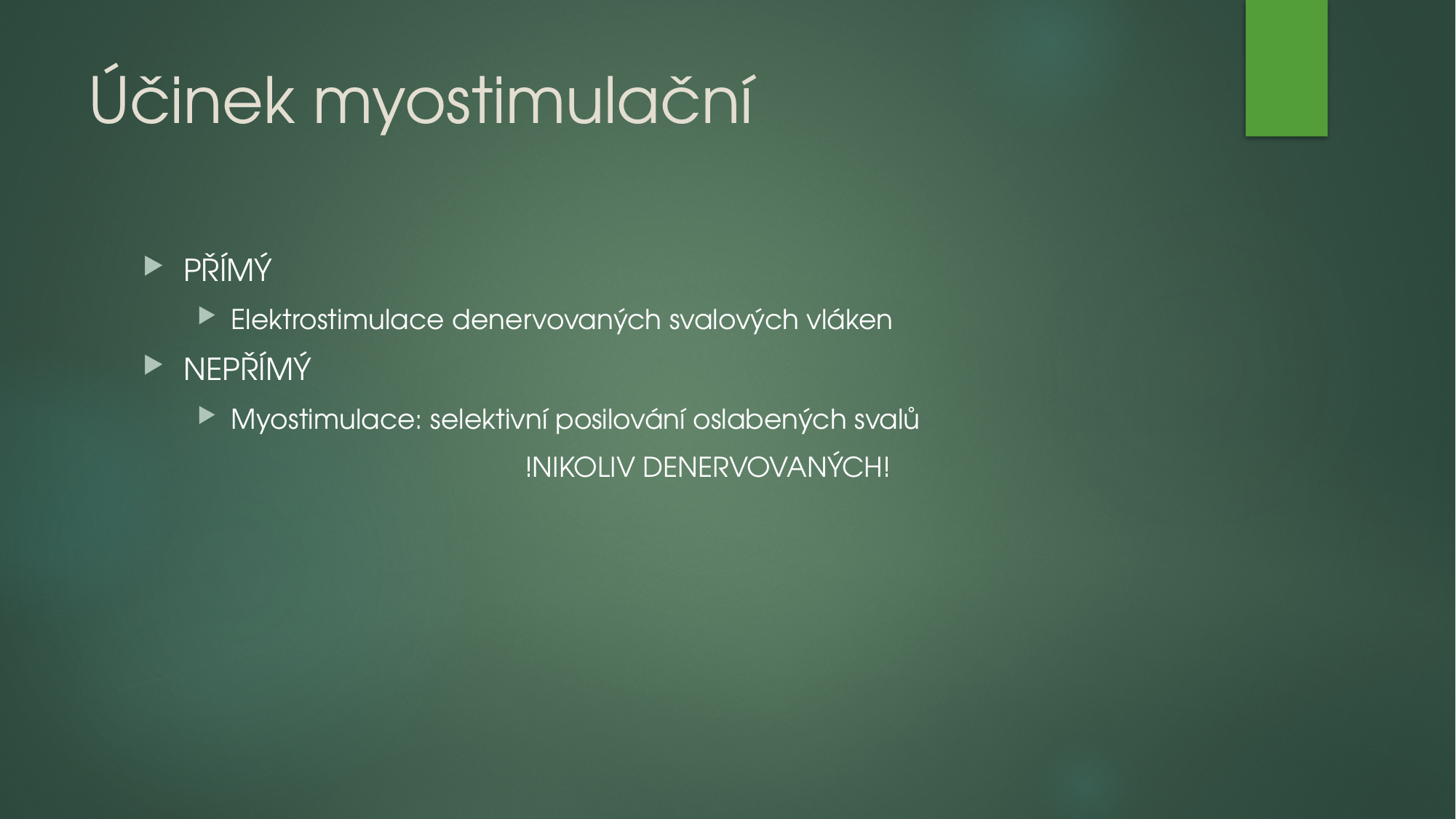

# Účinek myostimulační
PŘÍMÝ
Elektrostimulace denervovaných svalových vláken
NEPŘÍMÝ
Myostimulace: selektivní posilování oslabených svalů
			!NIKOLIV DENERVOVANÝCH!